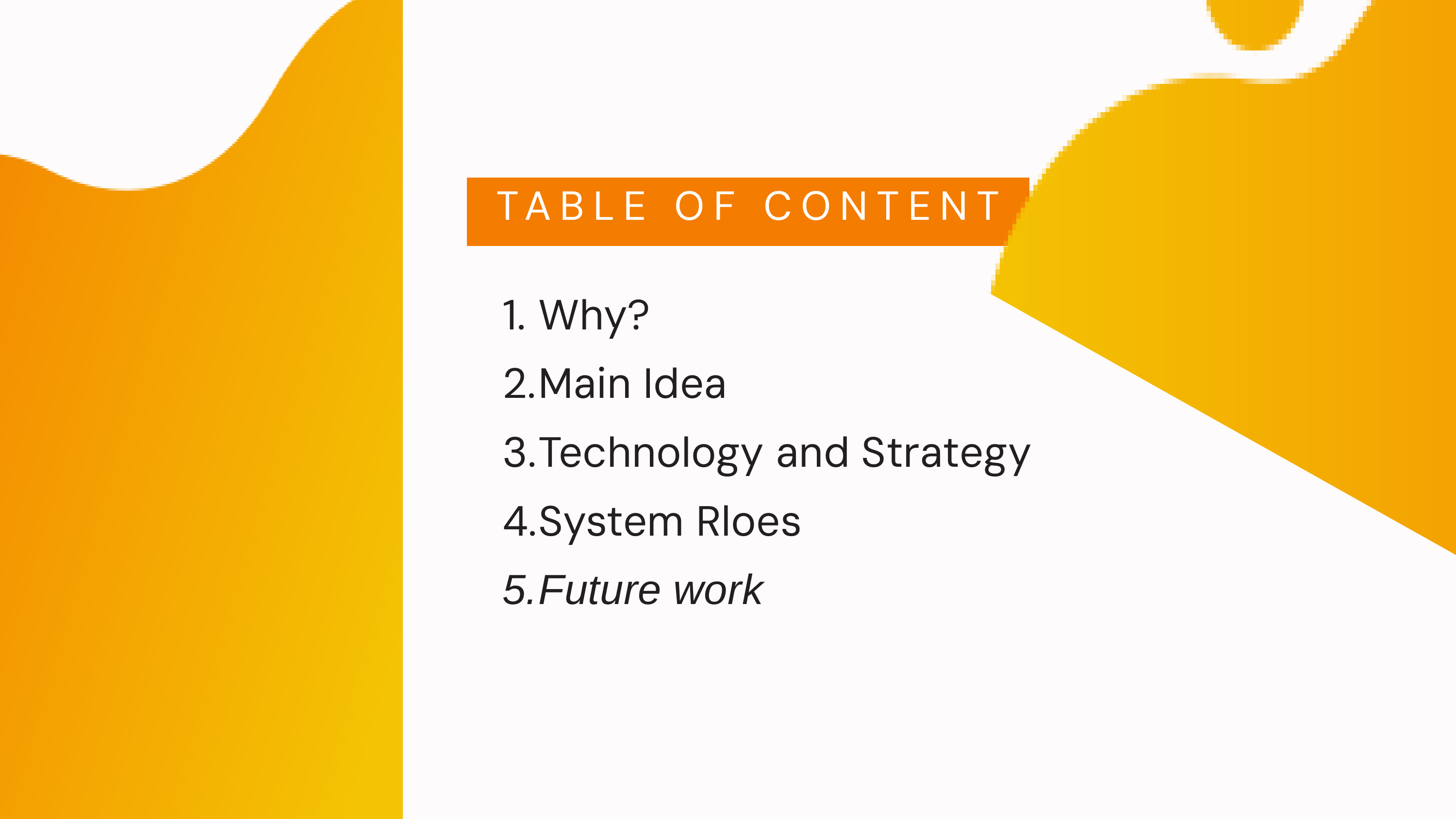

TABLE OF CONTENT
Why?
Main Idea
Technology and Strategy
System Rloes
Future work